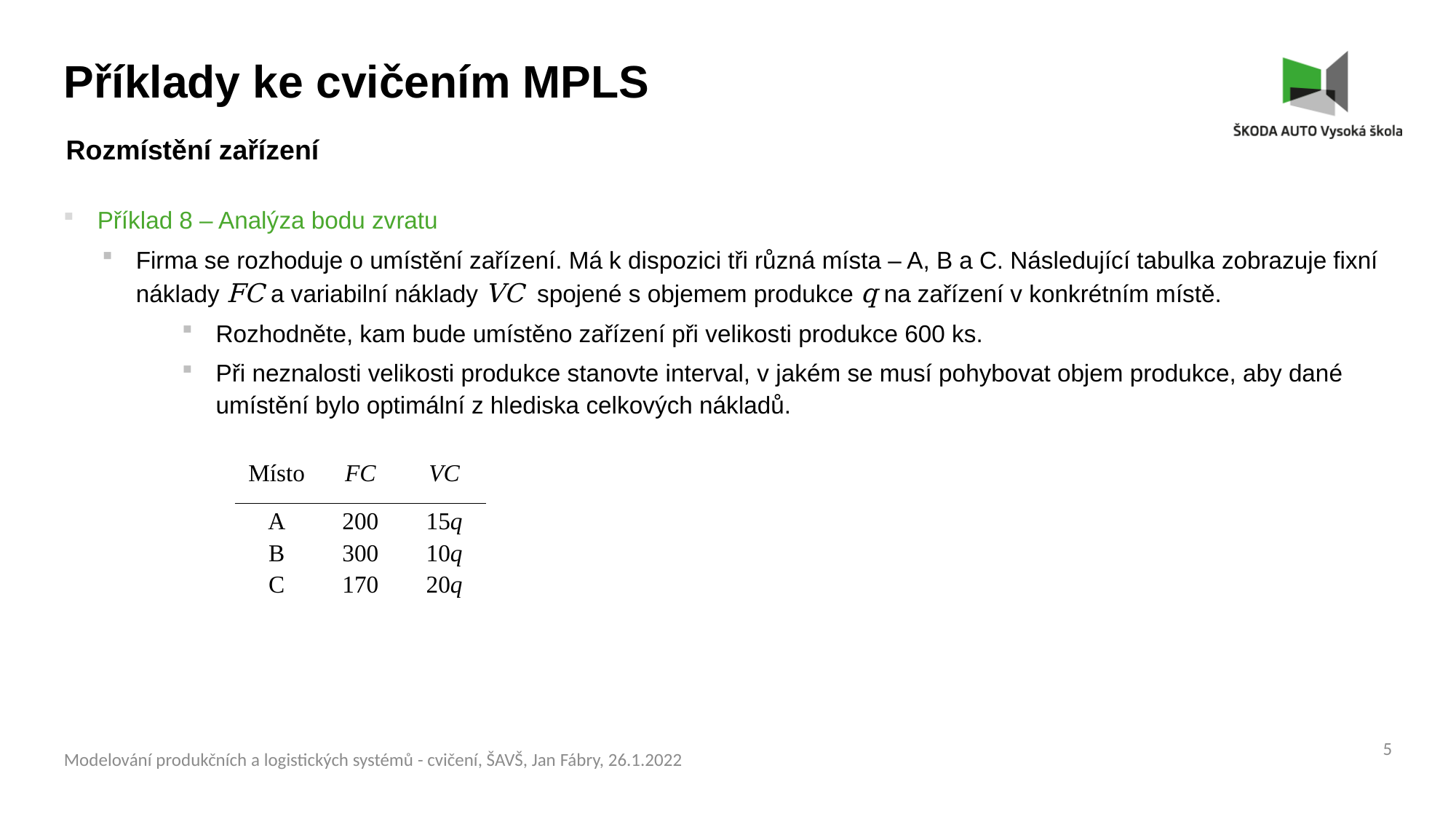

Příklady ke cvičením MPLS
Rozmístění zařízení
Příklad 8 – Analýza bodu zvratu
Firma se rozhoduje o umístění zařízení. Má k dispozici tři různá místa – A, B a C. Následující tabulka zobrazuje fixní náklady FC a variabilní náklady VC  spojené s objemem produkce q na zařízení v konkrétním místě.
Rozhodněte, kam bude umístěno zařízení při velikosti produkce 600 ks.
Při neznalosti velikosti produkce stanovte interval, v jakém se musí pohybovat objem produkce, aby dané umístění bylo optimální z hlediska celkových nákladů.

| Místo | FC | VC |
| --- | --- | --- |
| A | 200 | 15q |
| B | 300 | 10q |
| C | 170 | 20q |
5
Modelování produkčních a logistických systémů - cvičení, ŠAVŠ, Jan Fábry, 26.1.2022